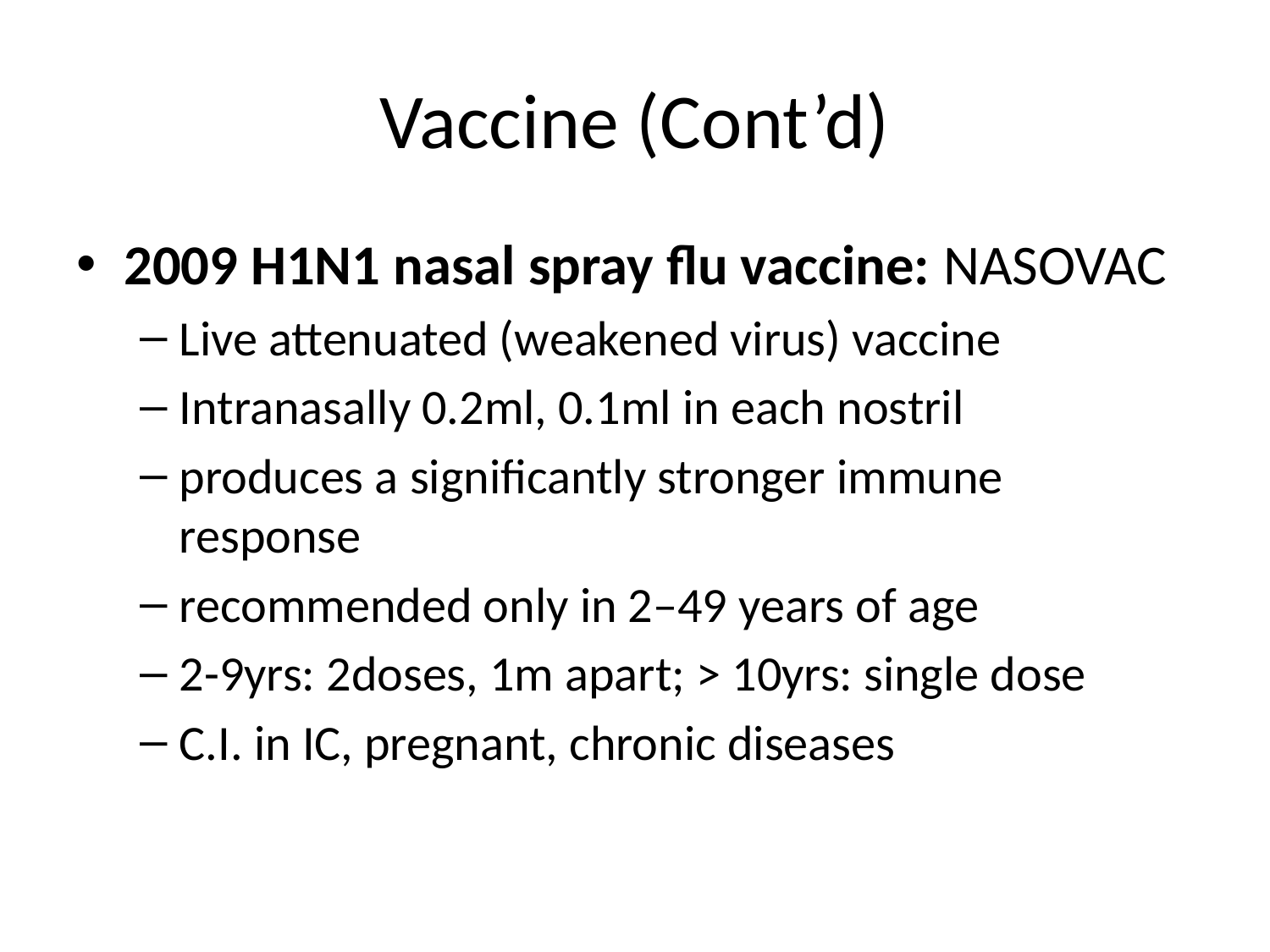

# Vaccine (Cont’d)
2009 H1N1 nasal spray flu vaccine: NASOVAC
Live attenuated (weakened virus) vaccine
Intranasally 0.2ml, 0.1ml in each nostril
produces a significantly stronger immune response
recommended only in 2–49 years of age
2-9yrs: 2doses, 1m apart; > 10yrs: single dose
C.I. in IC, pregnant, chronic diseases